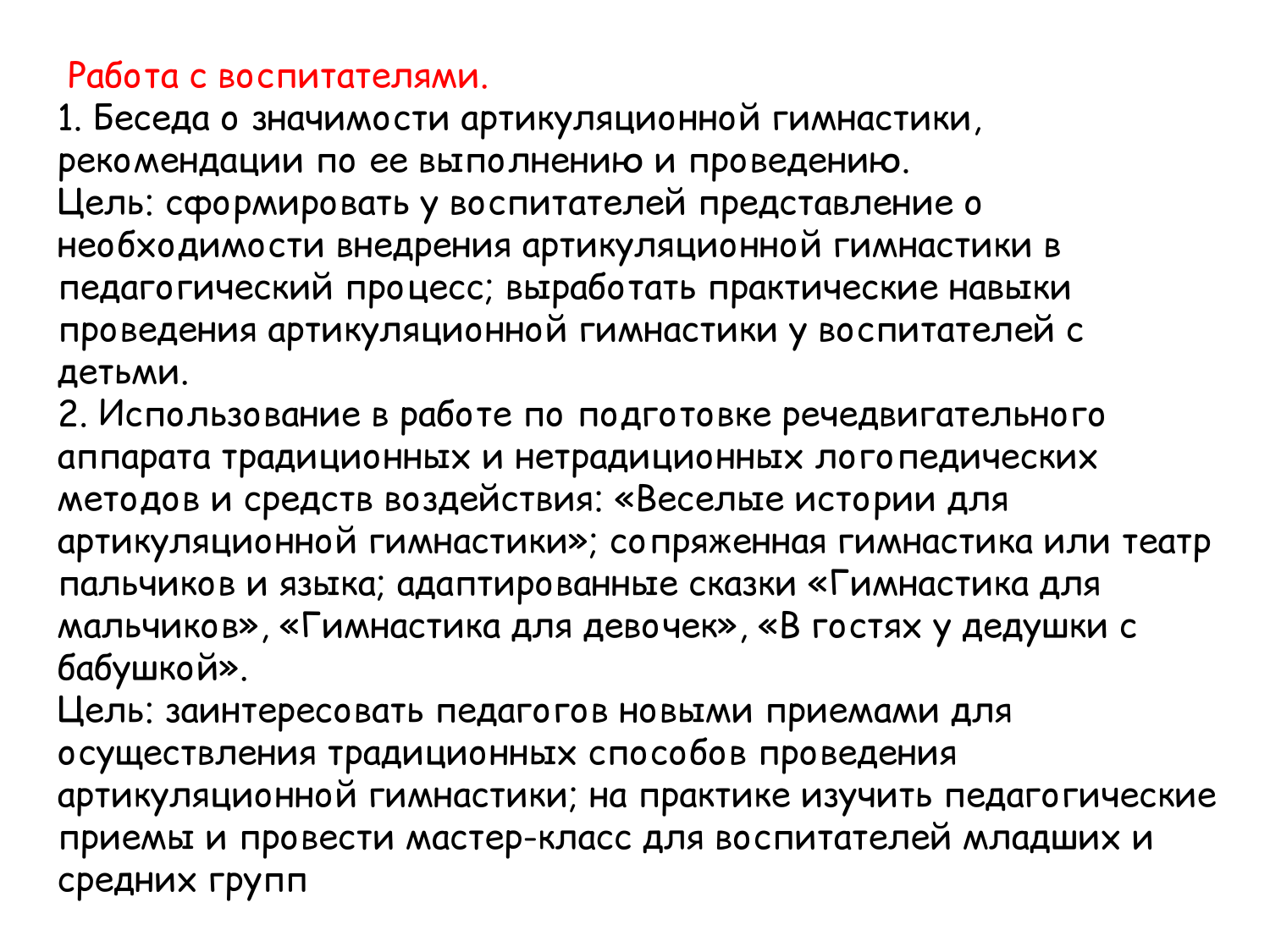

Работа с воспитателями.
1. Беседа о значимости артикуляционной гимнастики, рекомендации по ее выполнению и проведению.
Цель: сформировать у воспитателей представление о необходимости внедрения артикуляционной гимнастики в педагогический процесс; выработать практические навыки проведения артикуляционной гимнастики у воспитателей с детьми.
2. Использование в работе по подготовке речедвигательного аппарата традиционных и нетрадиционных логопедических методов и средств воздействия: «Веселые истории для артикуляционной гимнастики»; сопряженная гимнастика или театр пальчиков и языка; адаптированные сказки «Гимнастика для мальчиков», «Гимнастика для девочек», «В гостях у дедушки с бабушкой».
Цель: заинтересовать педагогов новыми приемами для осуществления традиционных способов проведения артикуляционной гимнастики; на практике изучить педагогические приемы и провести мастер-класс для воспитателей младших и средних групп